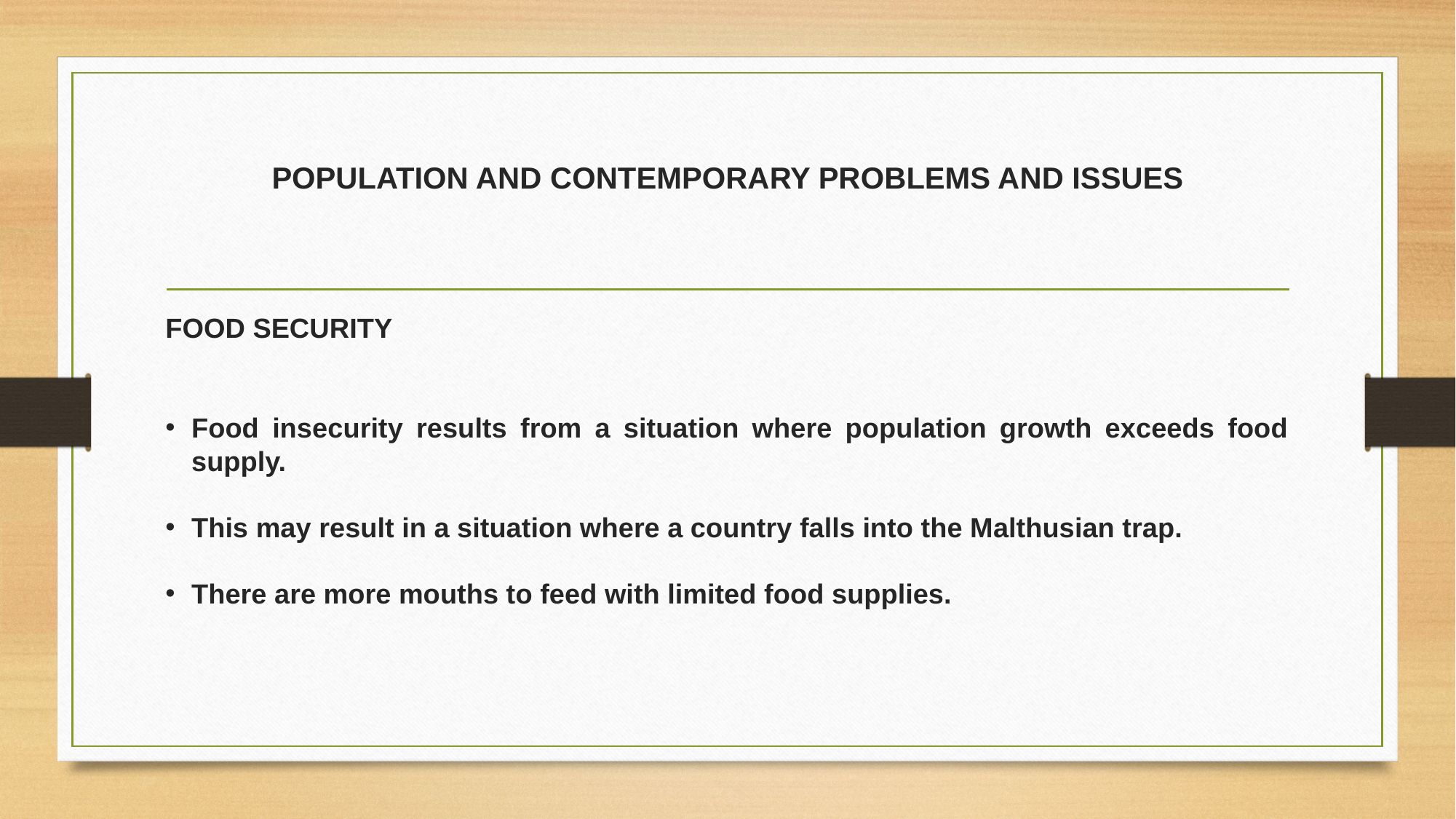

# POPULATION AND CONTEMPORARY PROBLEMS AND ISSUES
FOOD SECURITY

Food insecurity results from a situation where population growth exceeds food supply.

This may result in a situation where a country falls into the Malthusian trap.

There are more mouths to feed with limited food supplies.